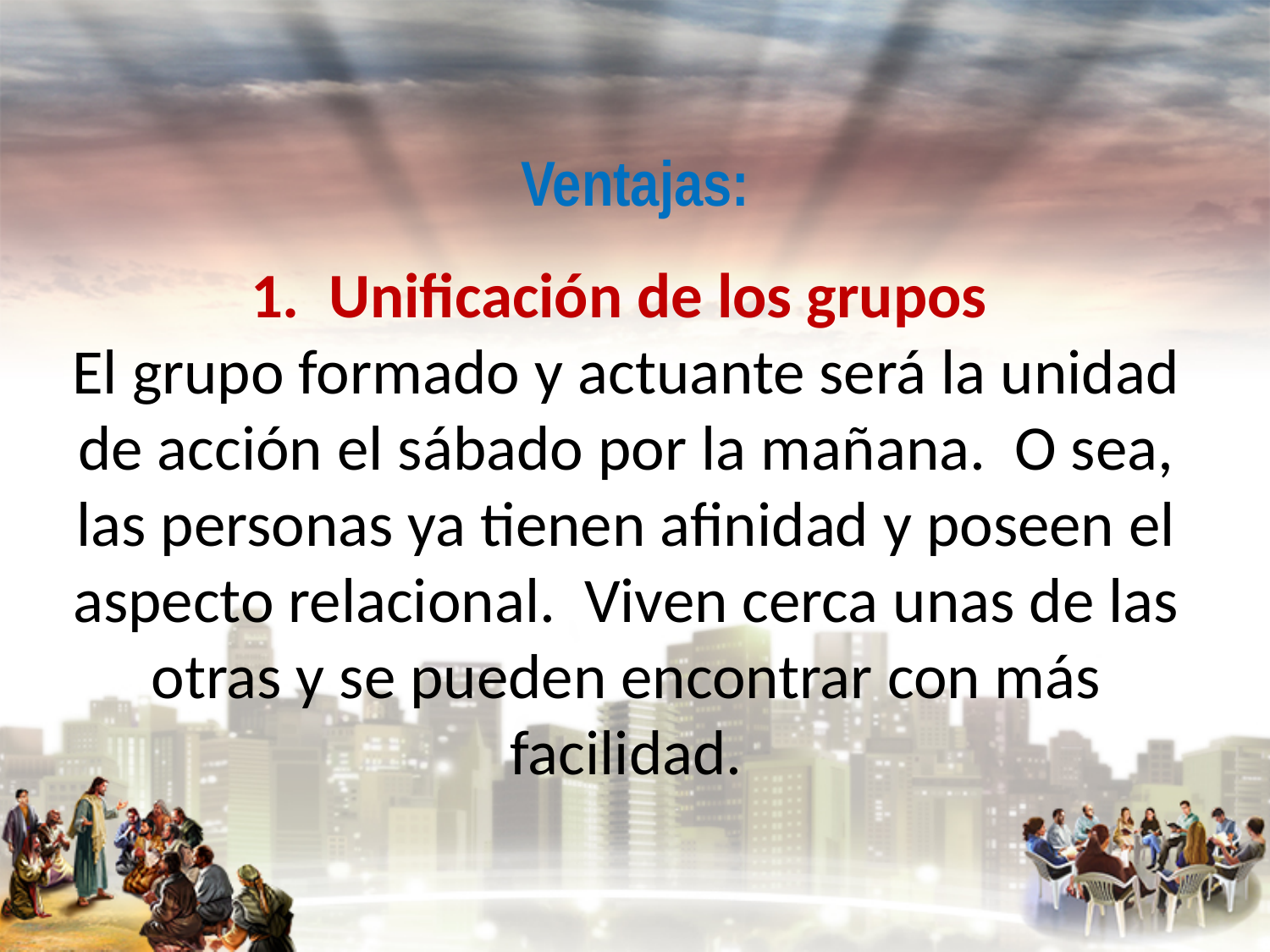

#
Ventajas:

1.  Unificación de los grupos
El grupo formado y actuante será la unidad de acción el sábado por la mañana.  O sea, las personas ya tienen afinidad y poseen el aspecto relacional.  Viven cerca unas de las otras y se pueden encontrar con más facilidad.